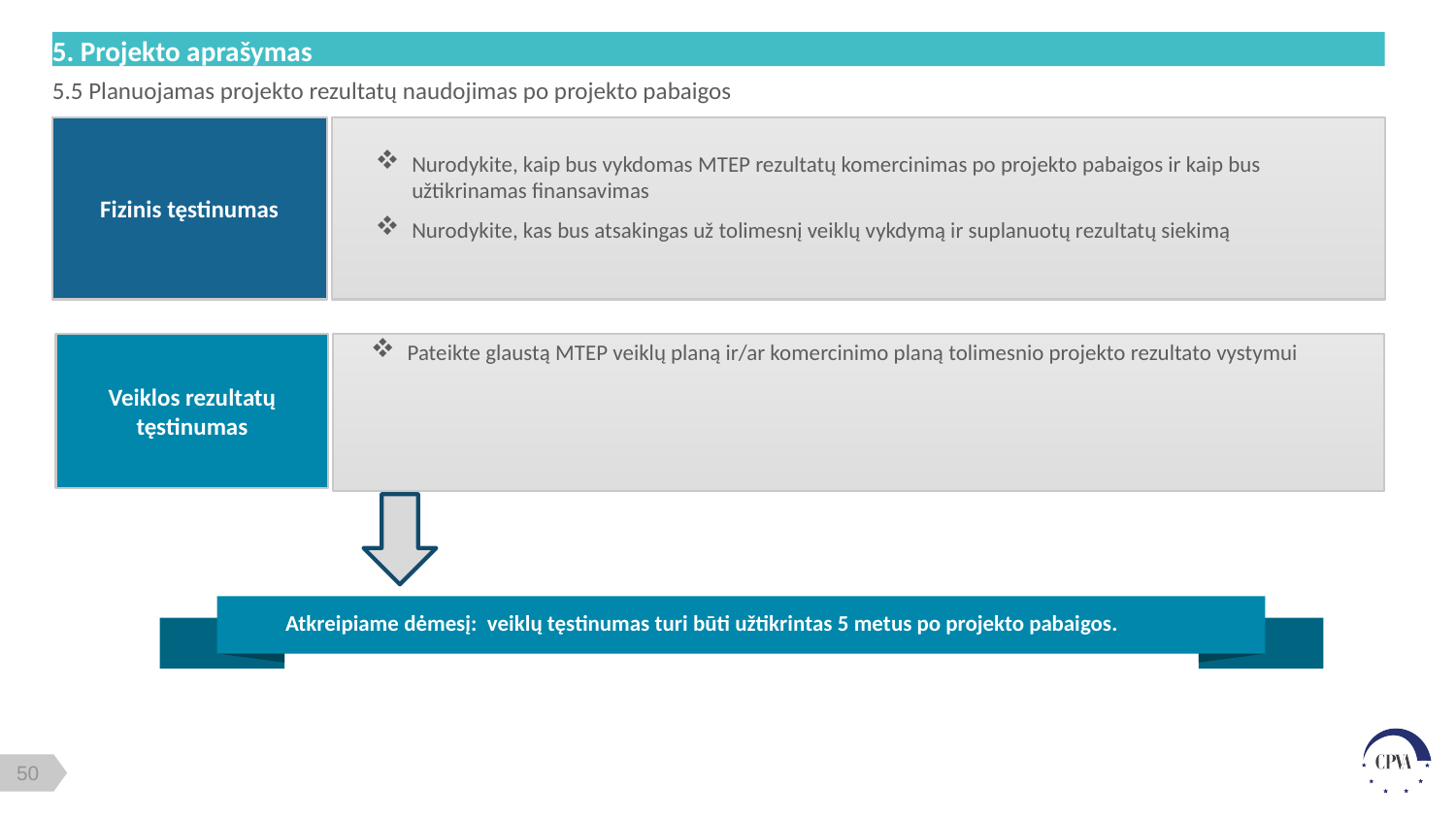

5. Projekto aprašymas
5.5 Planuojamas projekto rezultatų naudojimas po projekto pabaigos
Fizinis tęstinumas

Nurodykite, kaip bus vykdomas MTEP rezultatų komercinimas po projekto pabaigos ir kaip bus užtikrinamas finansavimas
Nurodykite, kas bus atsakingas už tolimesnį veiklų vykdymą ir suplanuotų rezultatų siekimą
Veiklos rezultatų tęstinumas

Pateikte glaustą MTEP veiklų planą ir/ar komercinimo planą tolimesnio projekto rezultato vystymui

Atkreipiame dėmesį:  veiklų tęstinumas turi būti užtikrintas 5 metus po projekto pabaigos.